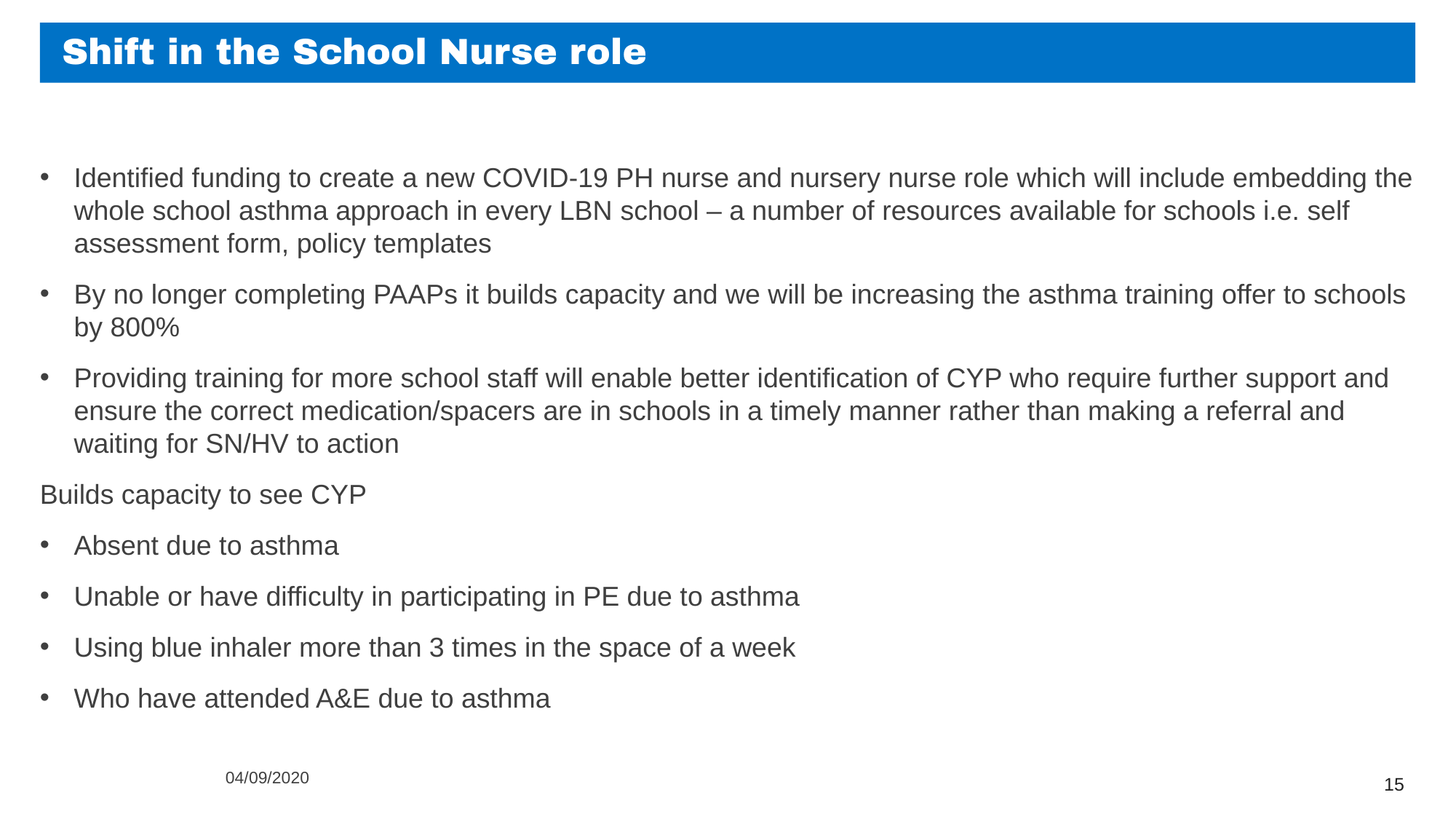

# Shift in the School Nurse role

Identified funding to create a new COVID-19 PH nurse and nursery nurse role which will include embedding the whole school asthma approach in every LBN school – a number of resources available for schools i.e. self assessment form, policy templates
By no longer completing PAAPs it builds capacity and we will be increasing the asthma training offer to schools by 800%
Providing training for more school staff will enable better identification of CYP who require further support and ensure the correct medication/spacers are in schools in a timely manner rather than making a referral and waiting for SN/HV to action
Builds capacity to see CYP
Absent due to asthma
Unable or have difficulty in participating in PE due to asthma
Using blue inhaler more than 3 times in the space of a week
Who have attended A&E due to asthma

04/09/2020
15